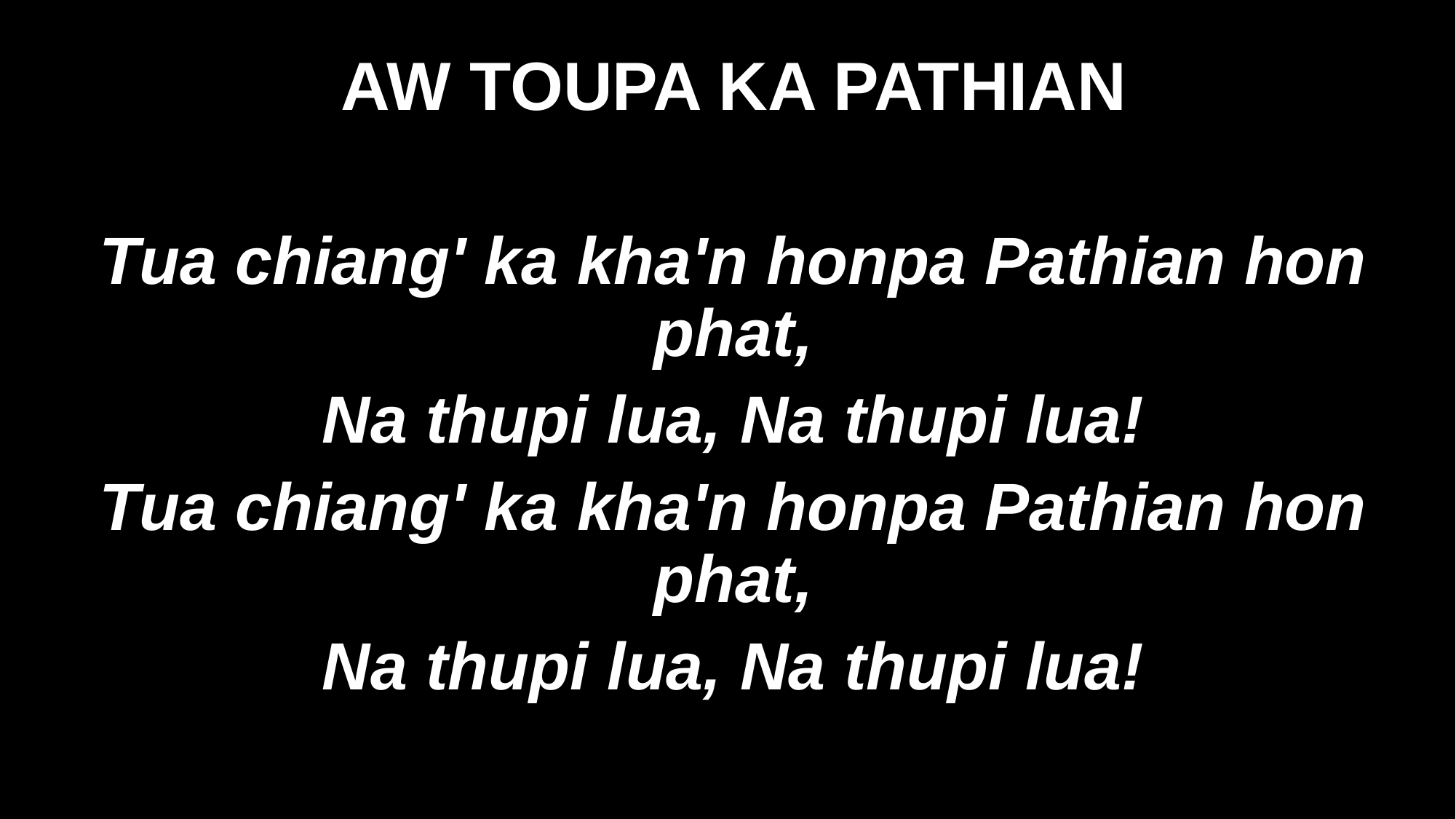

AW TOUPA KA PATHIAN
Tua chiang' ka kha'n honpa Pathian hon phat,
Na thupi lua, Na thupi lua!
Tua chiang' ka kha'n honpa Pathian hon phat,
Na thupi lua, Na thupi lua!